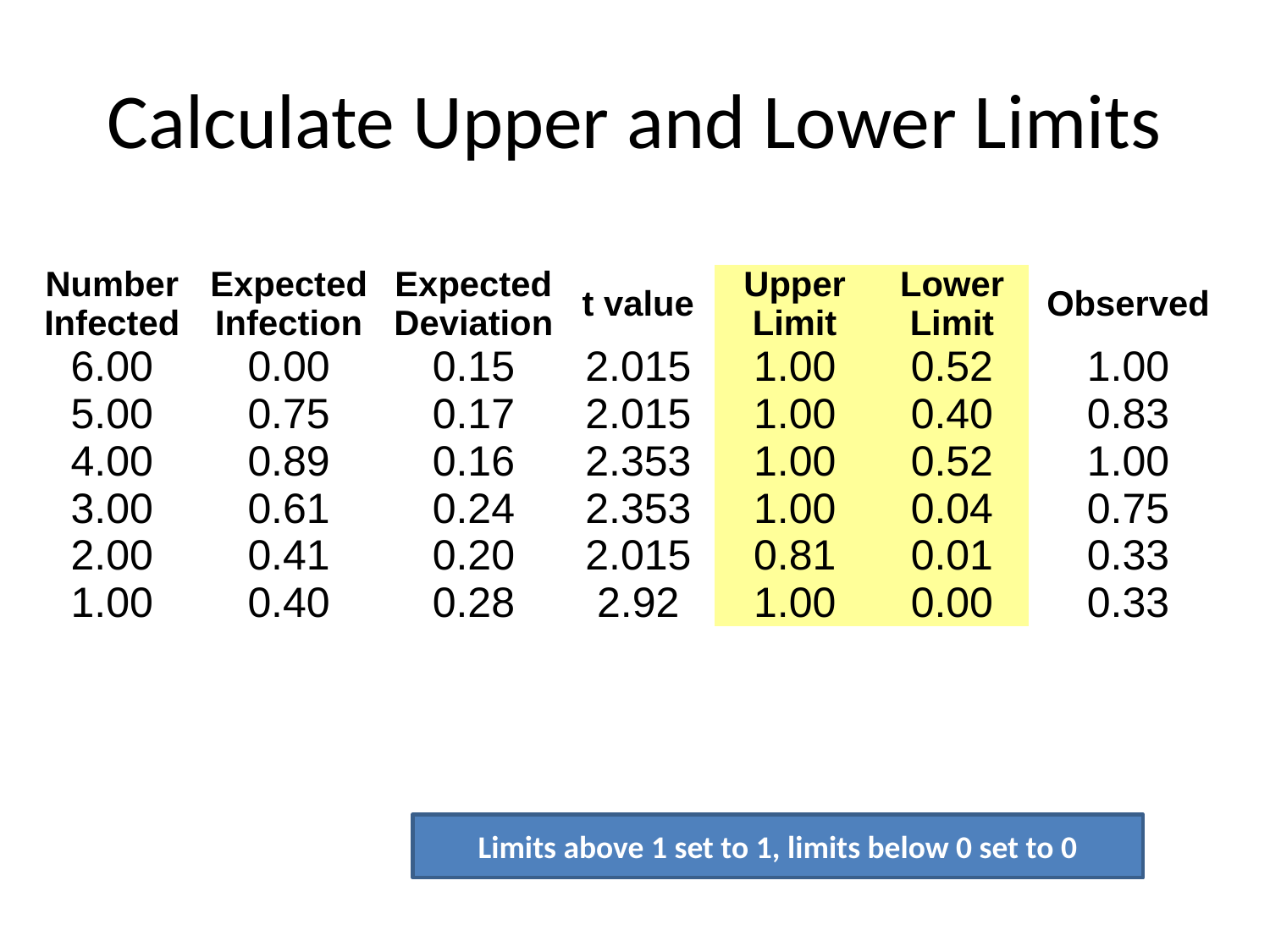

# Calculate Upper and Lower Limits
| Number Infected | Expected Infection | Expected Deviation | t value | Upper Limit | Lower Limit | Observed |
| --- | --- | --- | --- | --- | --- | --- |
| 6.00 | 0.00 | 0.15 | 2.015 | 1.00 | 0.52 | 1.00 |
| 5.00 | 0.75 | 0.17 | 2.015 | 1.00 | 0.40 | 0.83 |
| 4.00 | 0.89 | 0.16 | 2.353 | 1.00 | 0.52 | 1.00 |
| 3.00 | 0.61 | 0.24 | 2.353 | 1.00 | 0.04 | 0.75 |
| 2.00 | 0.41 | 0.20 | 2.015 | 0.81 | 0.01 | 0.33 |
| 1.00 | 0.40 | 0.28 | 2.92 | 1.00 | 0.00 | 0.33 |
Limits above 1 set to 1, limits below 0 set to 0